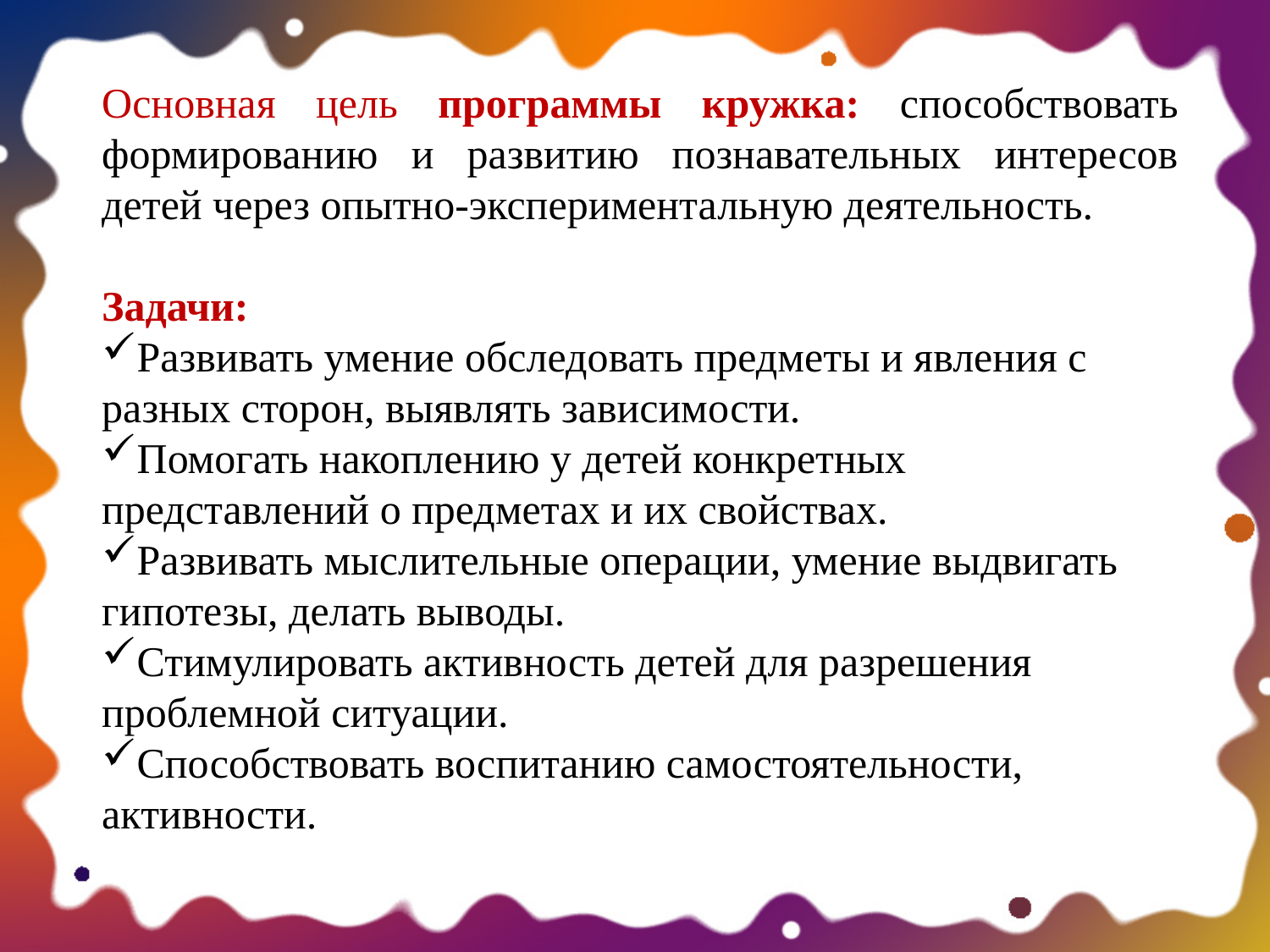

Основная цель программы кружка: способствовать формированию и развитию познавательных интересов детей через опытно-экспериментальную деятельность.

Задачи:
Развивать умение обследовать предметы и явления с разных сторон, выявлять зависимости.
Помогать накоплению у детей конкретных представлений о предметах и их свойствах.
Развивать мыслительные операции, умение выдвигать гипотезы, делать выводы.
Стимулировать активность детей для разрешения проблемной ситуации.
Способствовать воспитанию самостоятельности, активности.